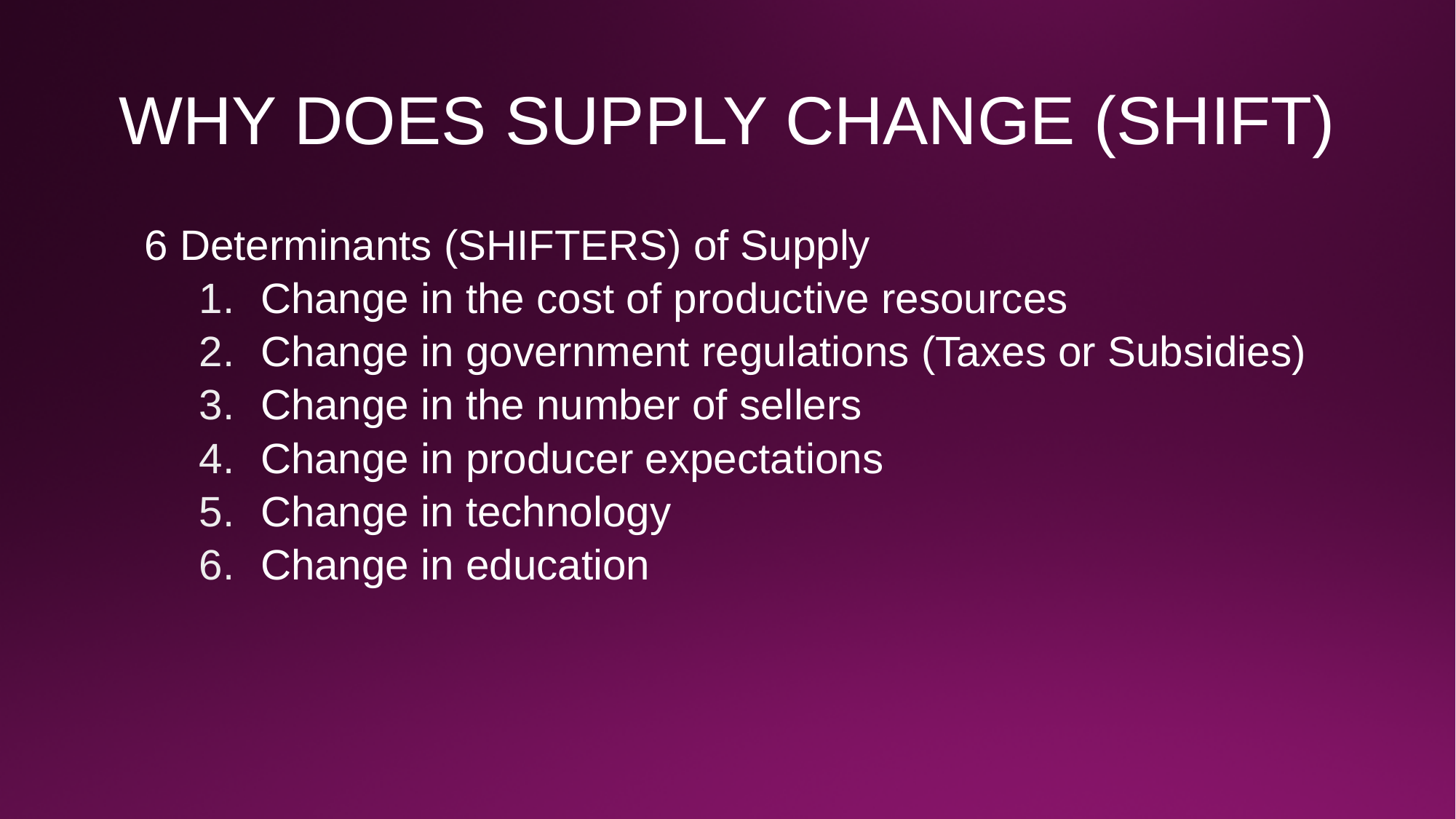

# WHY DOES SUPPLY CHANGE (SHIFT)
6 Determinants (SHIFTERS) of Supply
Change in the cost of productive resources
Change in government regulations (Taxes or Subsidies)
Change in the number of sellers
Change in producer expectations
Change in technology
Change in education